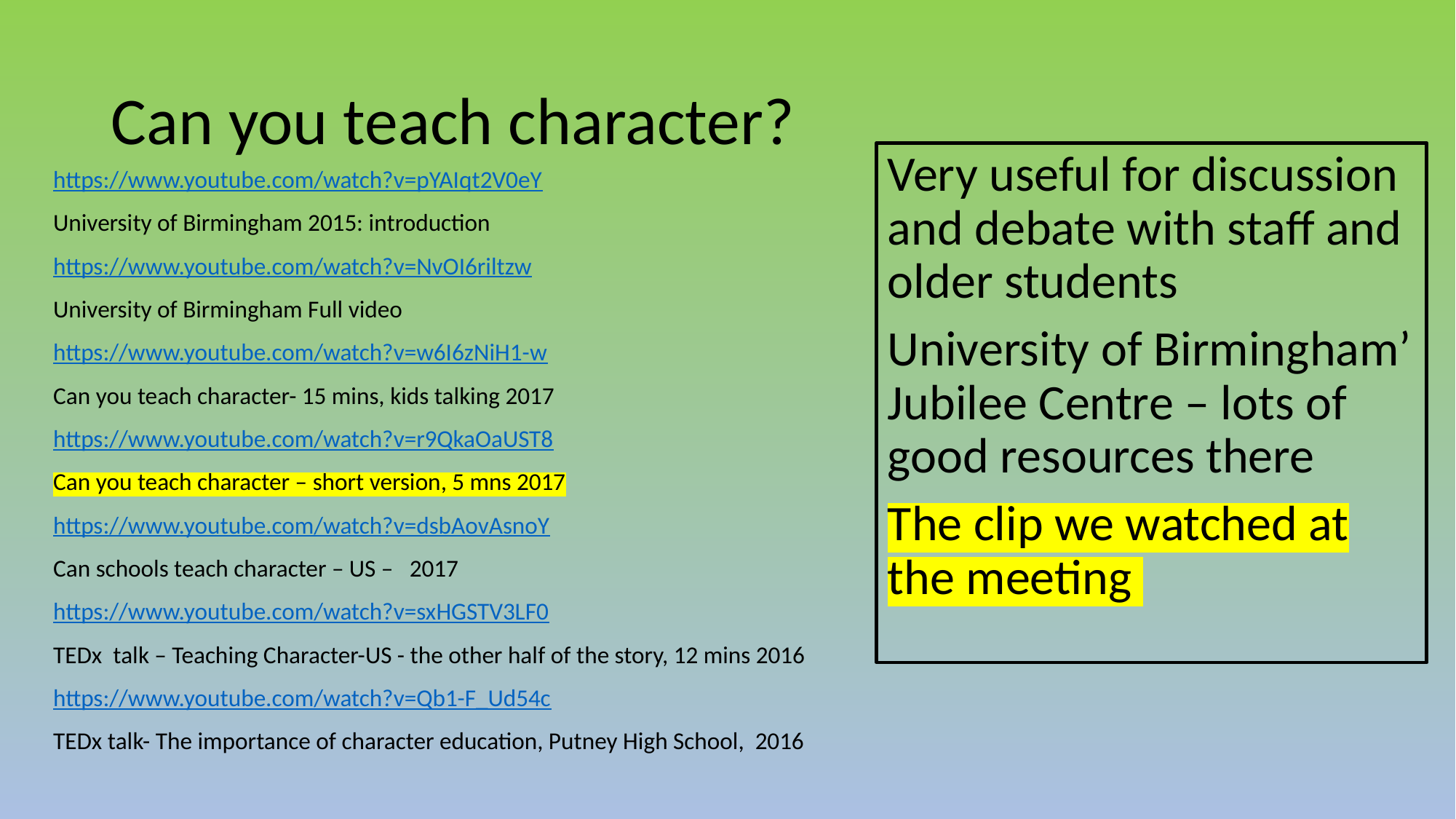

# Can you teach character?
Very useful for discussion and debate with staff and older students
University of Birmingham’ Jubilee Centre – lots of good resources there
The clip we watched at the meeting
https://www.youtube.com/watch?v=pYAIqt2V0eY
University of Birmingham 2015: introduction
https://www.youtube.com/watch?v=NvOI6riltzw
University of Birmingham Full video
https://www.youtube.com/watch?v=w6I6zNiH1-w
Can you teach character- 15 mins, kids talking 2017
https://www.youtube.com/watch?v=r9QkaOaUST8
Can you teach character – short version, 5 mns 2017
https://www.youtube.com/watch?v=dsbAovAsnoY
Can schools teach character – US –   2017
https://www.youtube.com/watch?v=sxHGSTV3LF0
TEDx  talk – Teaching Character-US - the other half of the story, 12 mins 2016
https://www.youtube.com/watch?v=Qb1-F_Ud54c
TEDx talk- The importance of character education, Putney High School,  2016